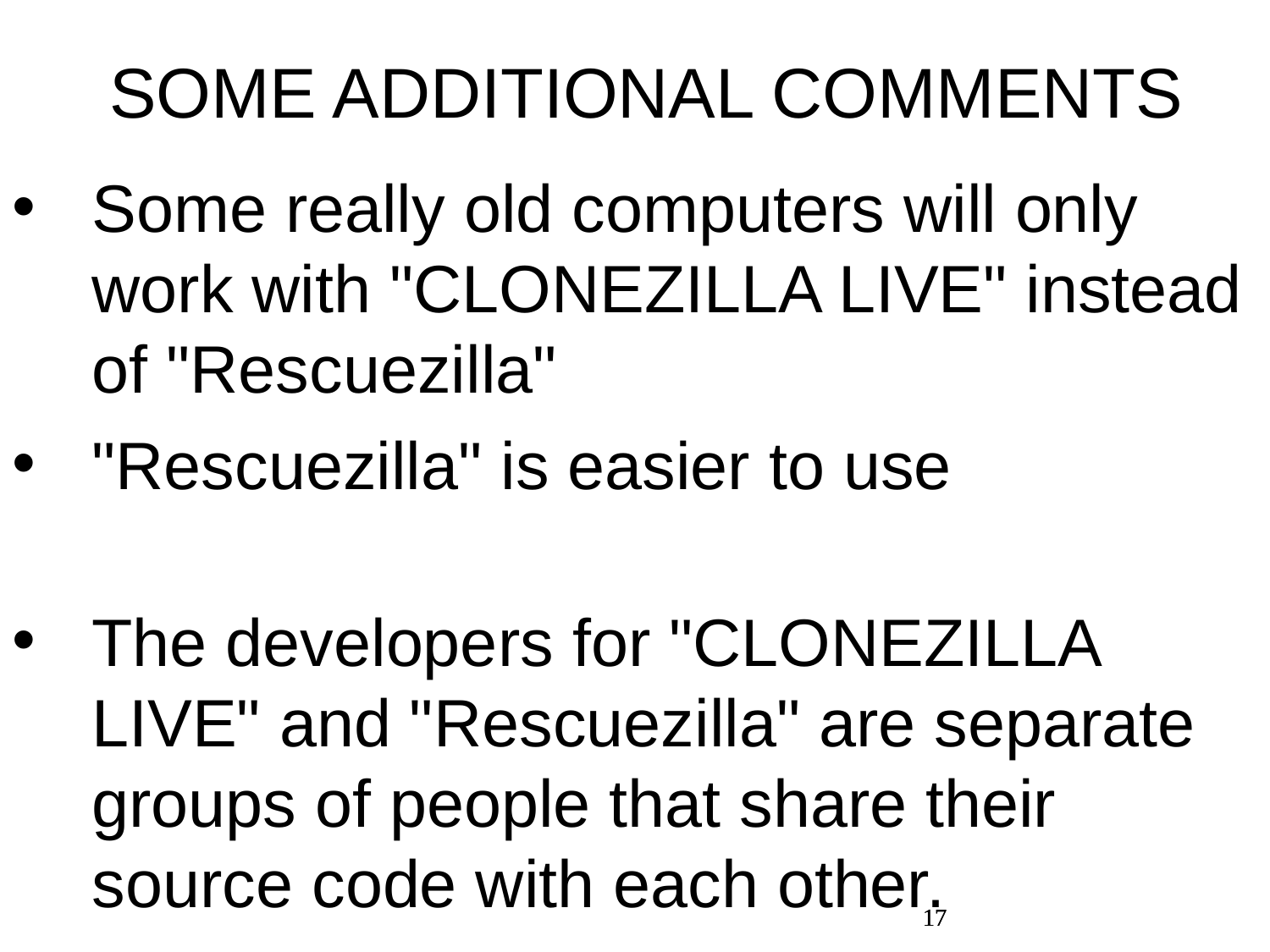

SOME ADDITIONAL COMMENTS
Some really old computers will only work with "CLONEZILLA LIVE" instead of "Rescuezilla"
"Rescuezilla" is easier to use
The developers for "CLONEZILLA LIVE" and "Rescuezilla" are separate groups of people that share their source code with each other.
17
17